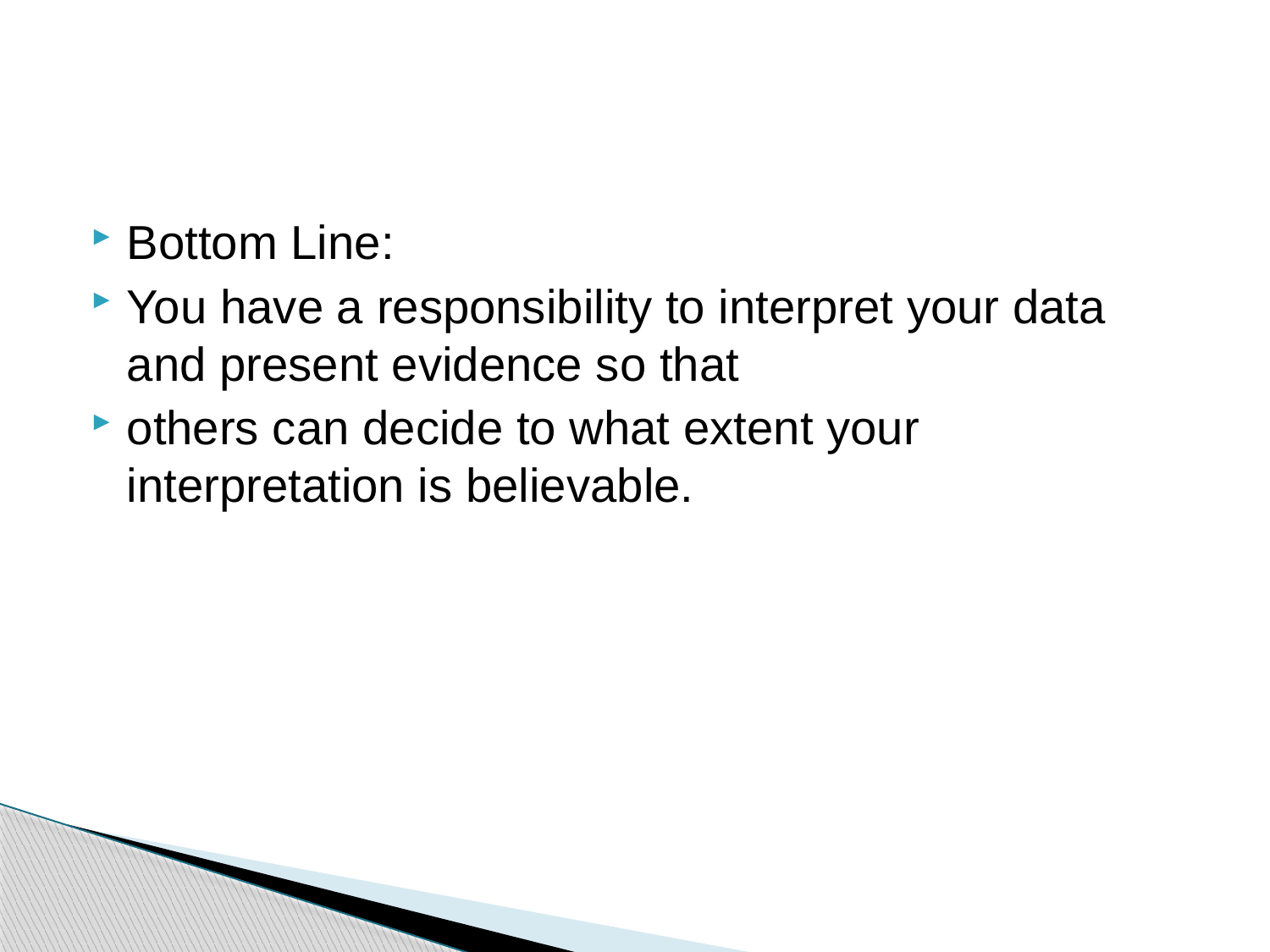

Bottom Line:
You have a responsibility to interpret your data and present evidence so that
others can decide to what extent your interpretation is believable.